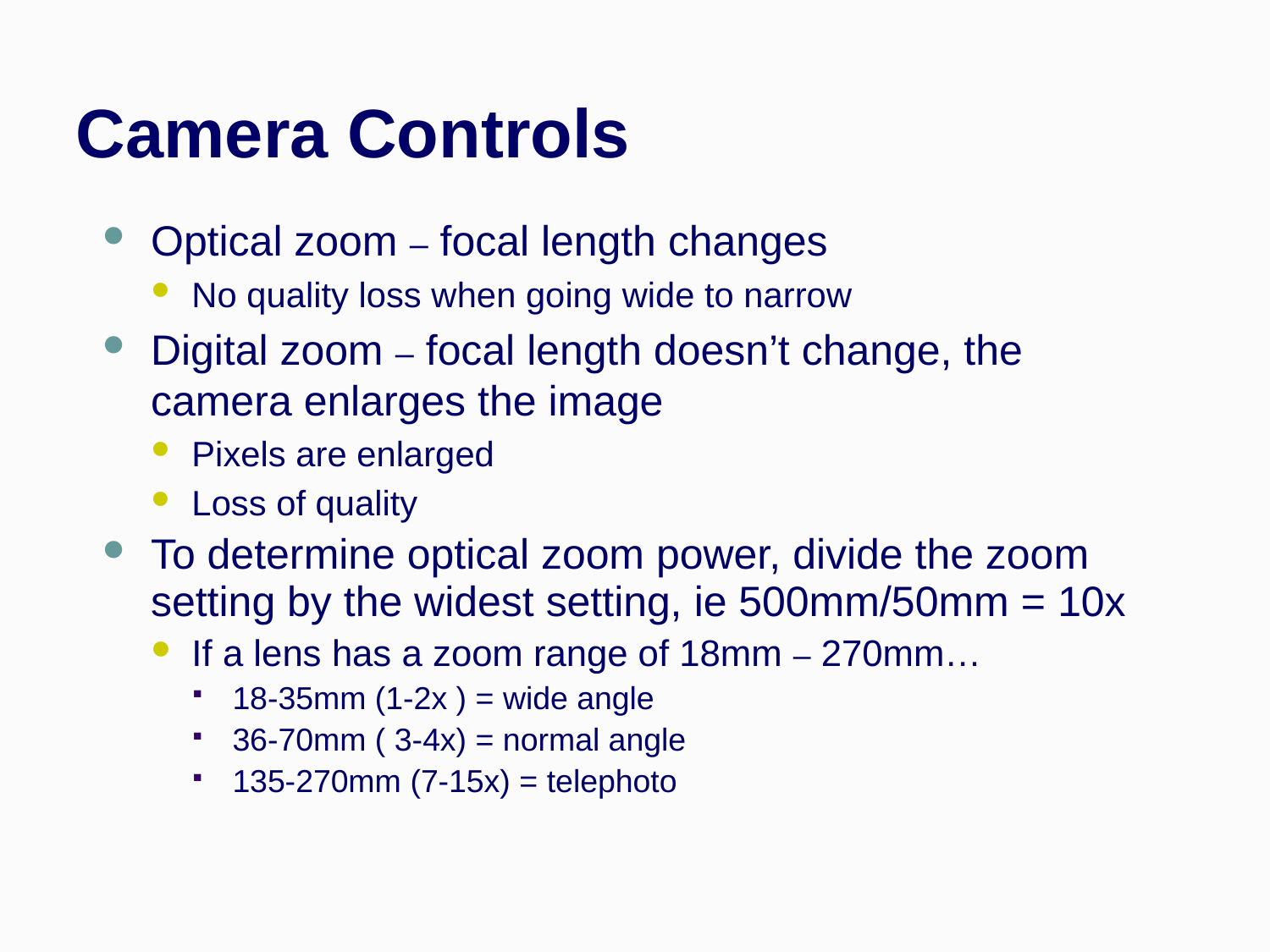

# Camera Controls
Optical zoom – focal length changes
No quality loss when going wide to narrow
Digital zoom – focal length doesn’t change, the camera enlarges the image
Pixels are enlarged
Loss of quality
To determine optical zoom power, divide the zoom setting by the widest setting, ie 500mm/50mm = 10x
If a lens has a zoom range of 18mm – 270mm…
18-35mm (1-2x ) = wide angle
36-70mm ( 3-4x) = normal angle
135-270mm (7-15x) = telephoto